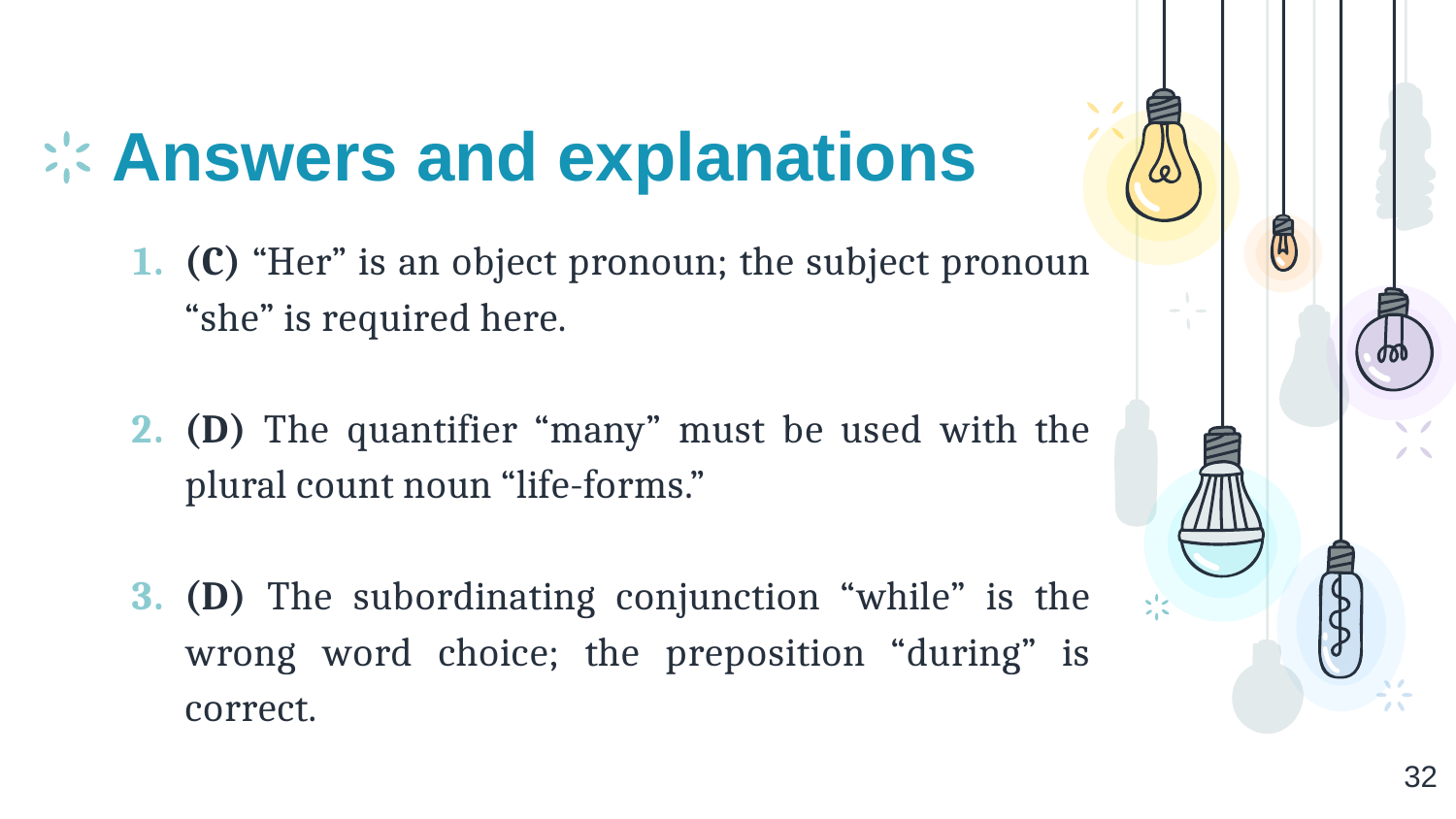

# Answers and explanations
(C) “Her” is an object pronoun; the subject pronoun “she” is required here.

(D) The quantifier “many” must be used with the plural count noun “life-forms.”

(D) The subordinating conjunction “while” is the wrong word choice; the preposition “during” is correct.

32